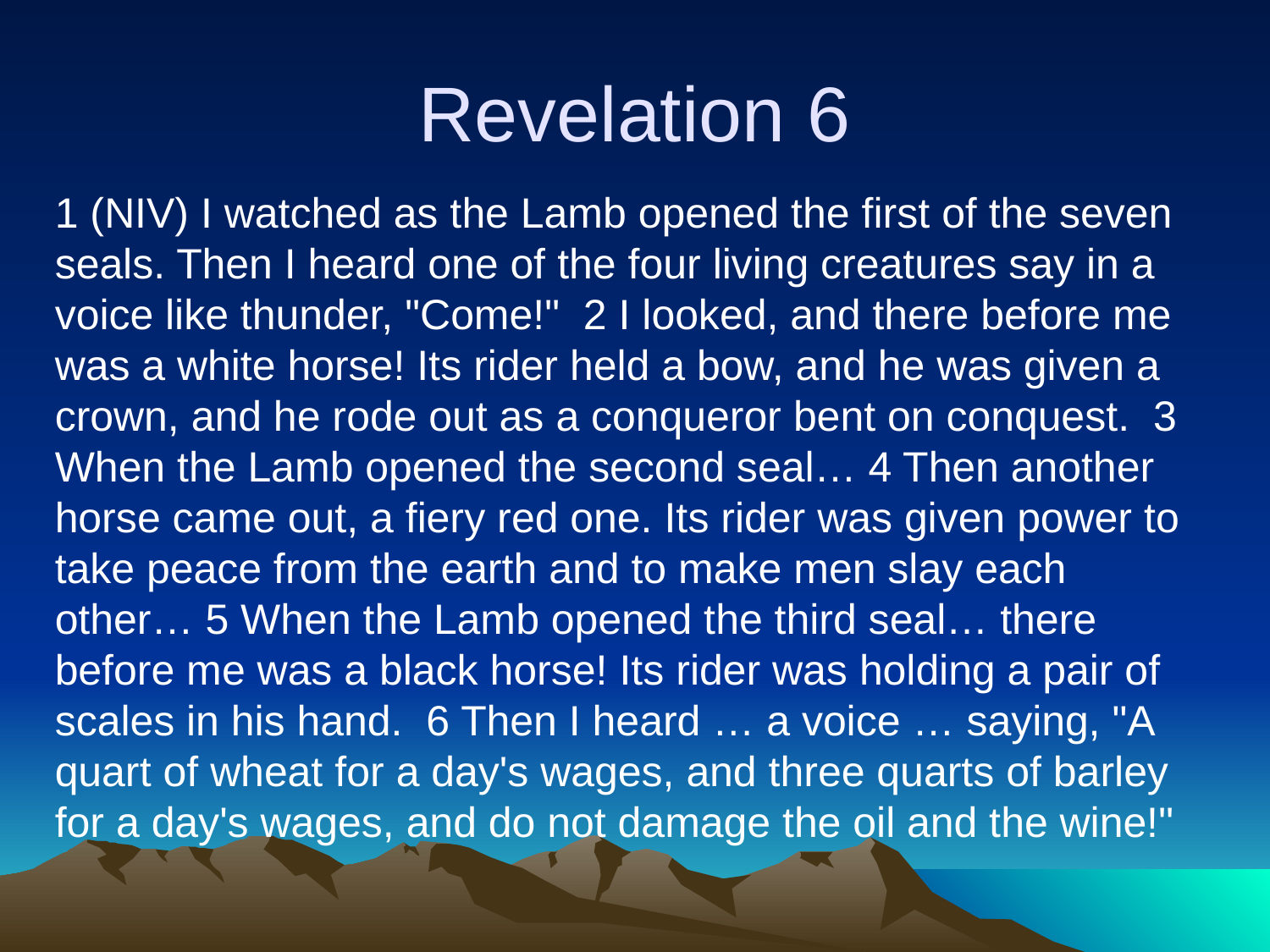

# Revelation 6
1 (NIV) I watched as the Lamb opened the first of the seven seals. Then I heard one of the four living creatures say in a voice like thunder, "Come!"  2 I looked, and there before me was a white horse! Its rider held a bow, and he was given a crown, and he rode out as a conqueror bent on conquest.  3 When the Lamb opened the second seal… 4 Then another horse came out, a fiery red one. Its rider was given power to take peace from the earth and to make men slay each other… 5 When the Lamb opened the third seal… there before me was a black horse! Its rider was holding a pair of scales in his hand.  6 Then I heard … a voice … saying, "A quart of wheat for a day's wages, and three quarts of barley for a day's wages, and do not damage the oil and the wine!"